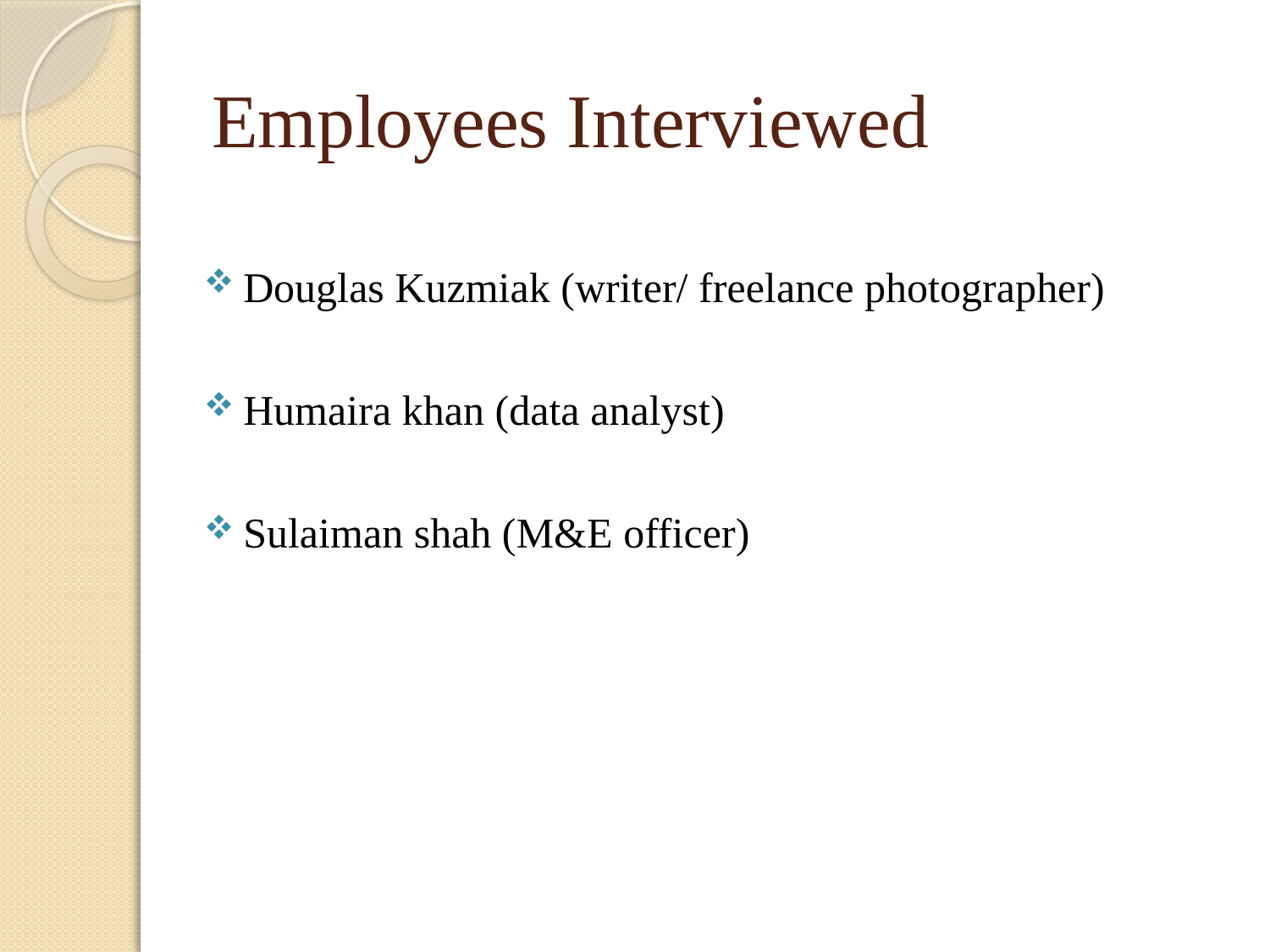

# Employees Interviewed
Douglas Kuzmiak (writer/ freelance photographer)

Humaira khan (data analyst)

Sulaiman shah (M&E officer)